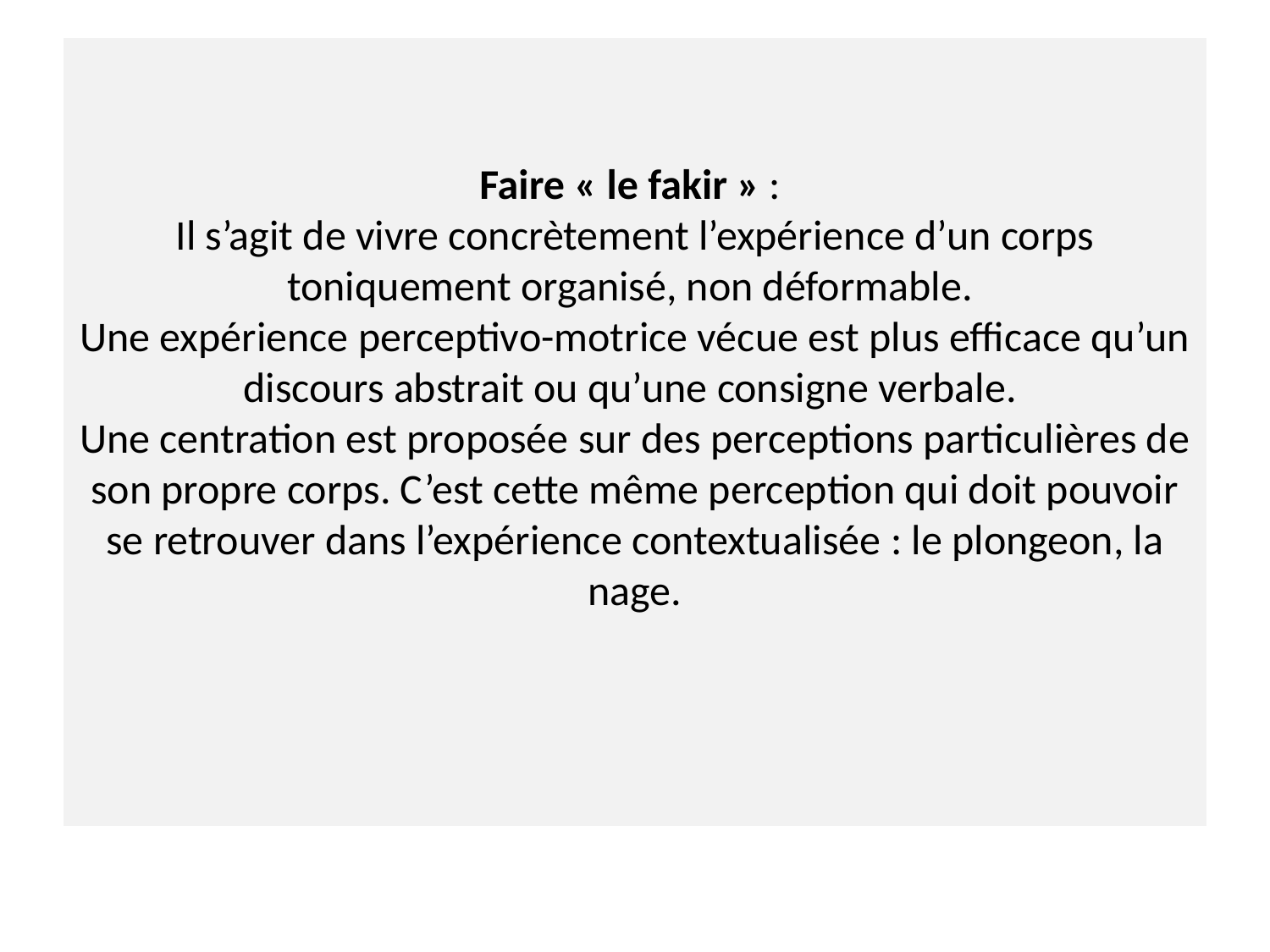

# Faire « le fakir » : Il s’agit de vivre concrètement l’expérience d’un corps toniquement organisé, non déformable. Une expérience perceptivo-motrice vécue est plus efficace qu’un discours abstrait ou qu’une consigne verbale. Une centration est proposée sur des perceptions particulières de son propre corps. C’est cette même perception qui doit pouvoir se retrouver dans l’expérience contextualisée : le plongeon, la nage.